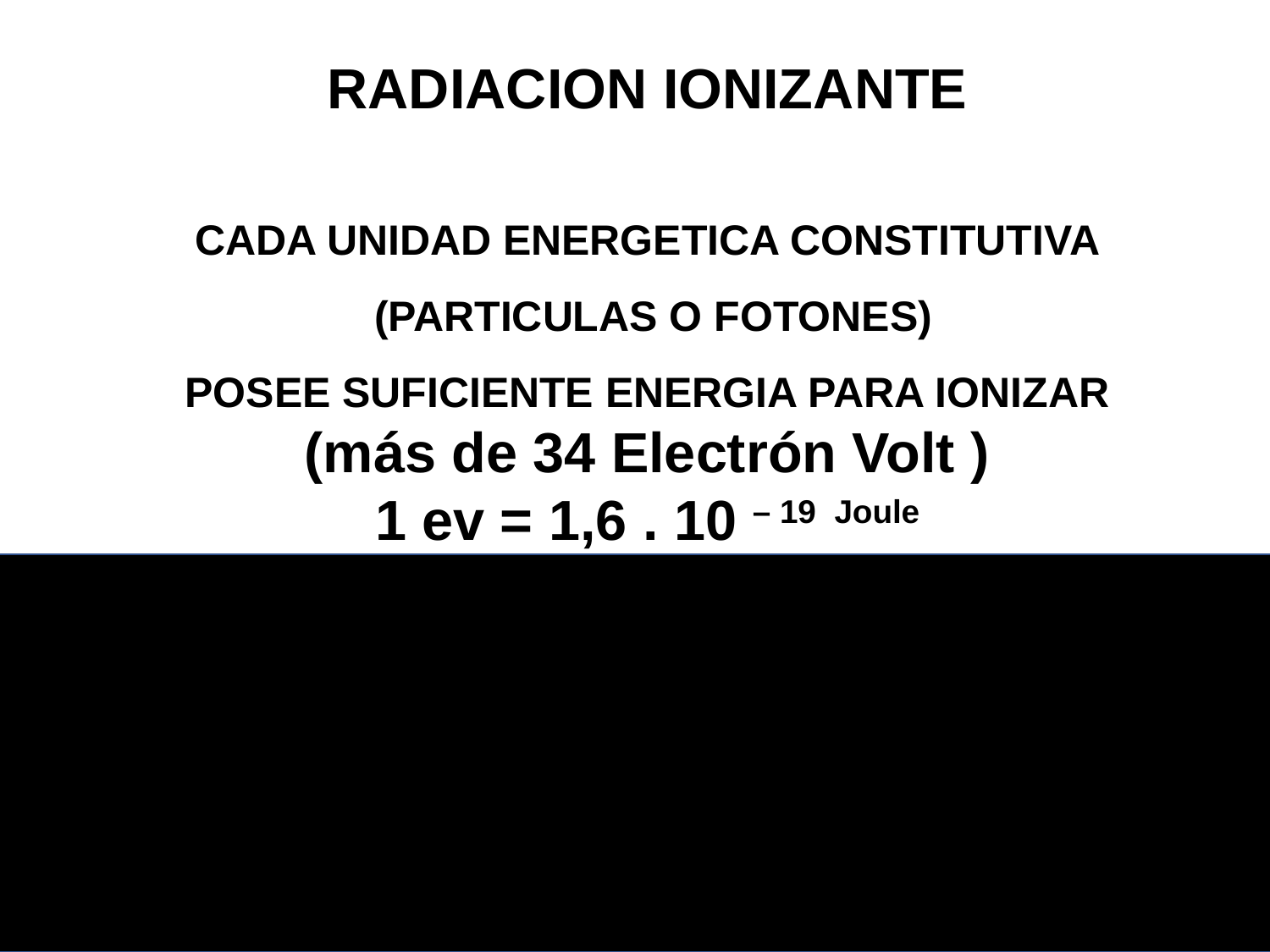

RADIACION IONIZANTE

CADA UNIDAD ENERGETICA CONSTITUTIVA
 (PARTICULAS O FOTONES)
POSEE SUFICIENTE ENERGIA PARA IONIZAR
(más de 34 Electrón Volt )
1 ev = 1,6 . 10 – 19  Joule

SON IONIZANTES  :
RADIACION ELECTROMAGNETICA   X  y GAMMA
PARTICULAS RADIACTIVAS ALFA y BETA
NEUTRONES  -  PROTONES

41